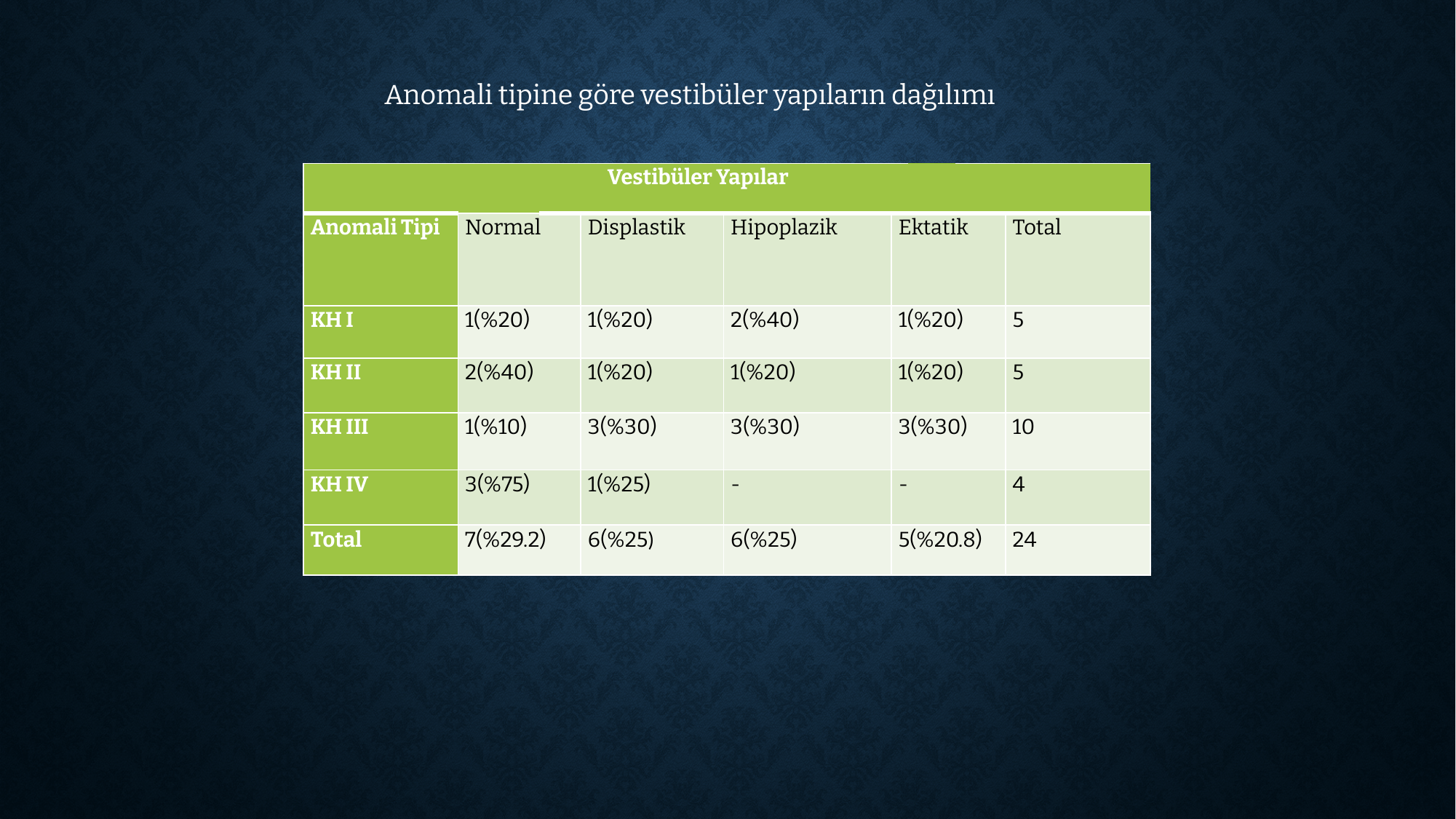

Anomali tipine göre vestibüler yapıların dağılımı

|  |  | Vestibüler Yapılar |  |  |  |  |  |  |
| --- | --- | --- | --- | --- | --- | --- | --- | --- |
| Anomali Tipi | Normal |  | Displastik | Hipoplazik | Ektatik |  |  | Total |
| KH I | 1(%20) |  | 1(%20) | 2(%40) | 1(%20) |  |  | 5 |
| KH II | 2(%40) |  | 1(%20) | 1(%20) | 1(%20) |  |  | 5 |
| KH III | 1(%10) |  | 3(%30) | 3(%30) | 3(%30) |  |  | 10 |
| KH IV | 3(%75) |  | 1(%25) | - | - |  |  | 4 |
| Total | 7(%29.2) |  | 6(%25) | 6(%25) | 5(%20.8) |  |  | 24 |